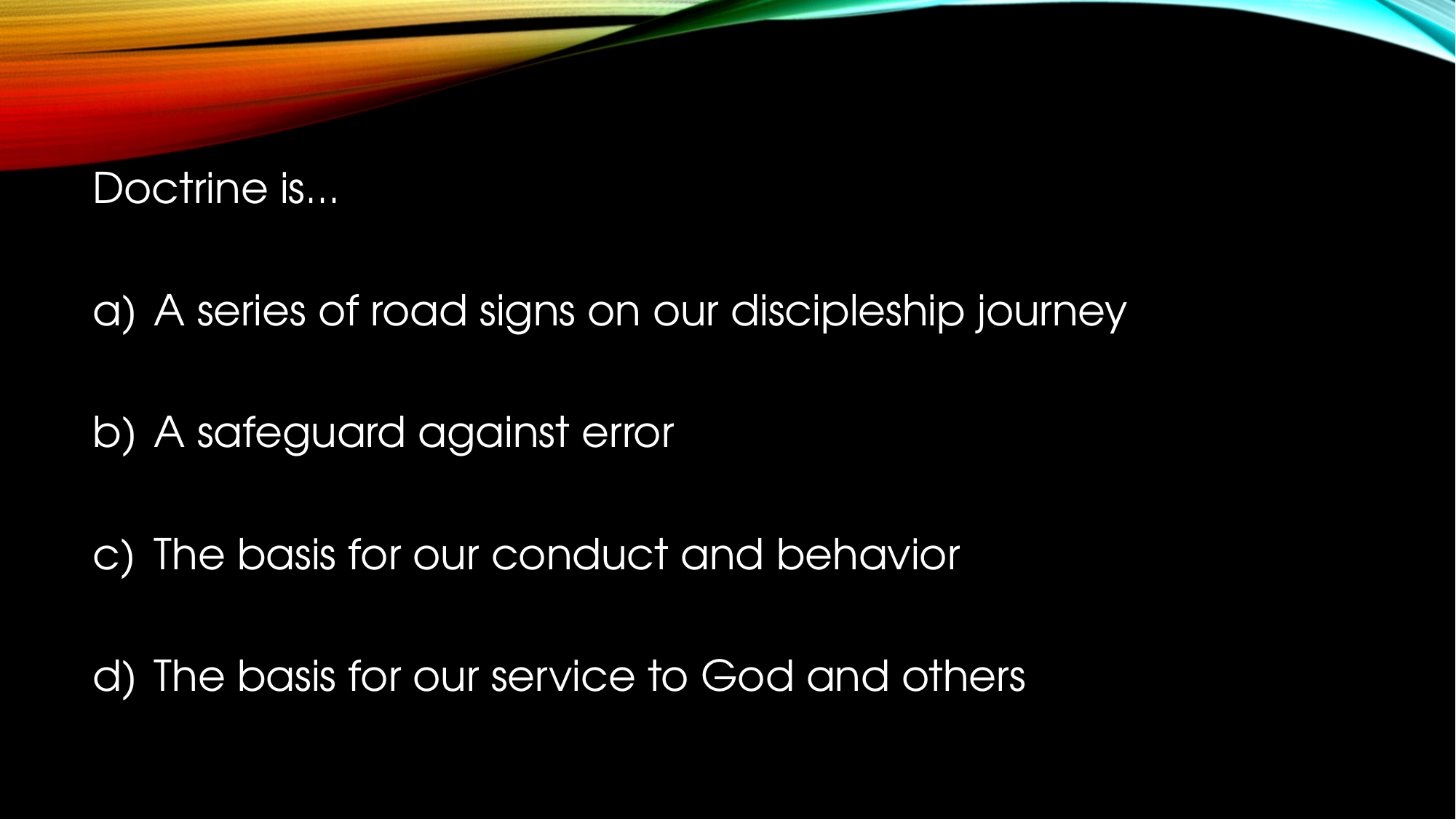

Doctrine is...

A series of road signs on our discipleship journey

A safeguard against error

The basis for our conduct and behavior

The basis for our service to God and others